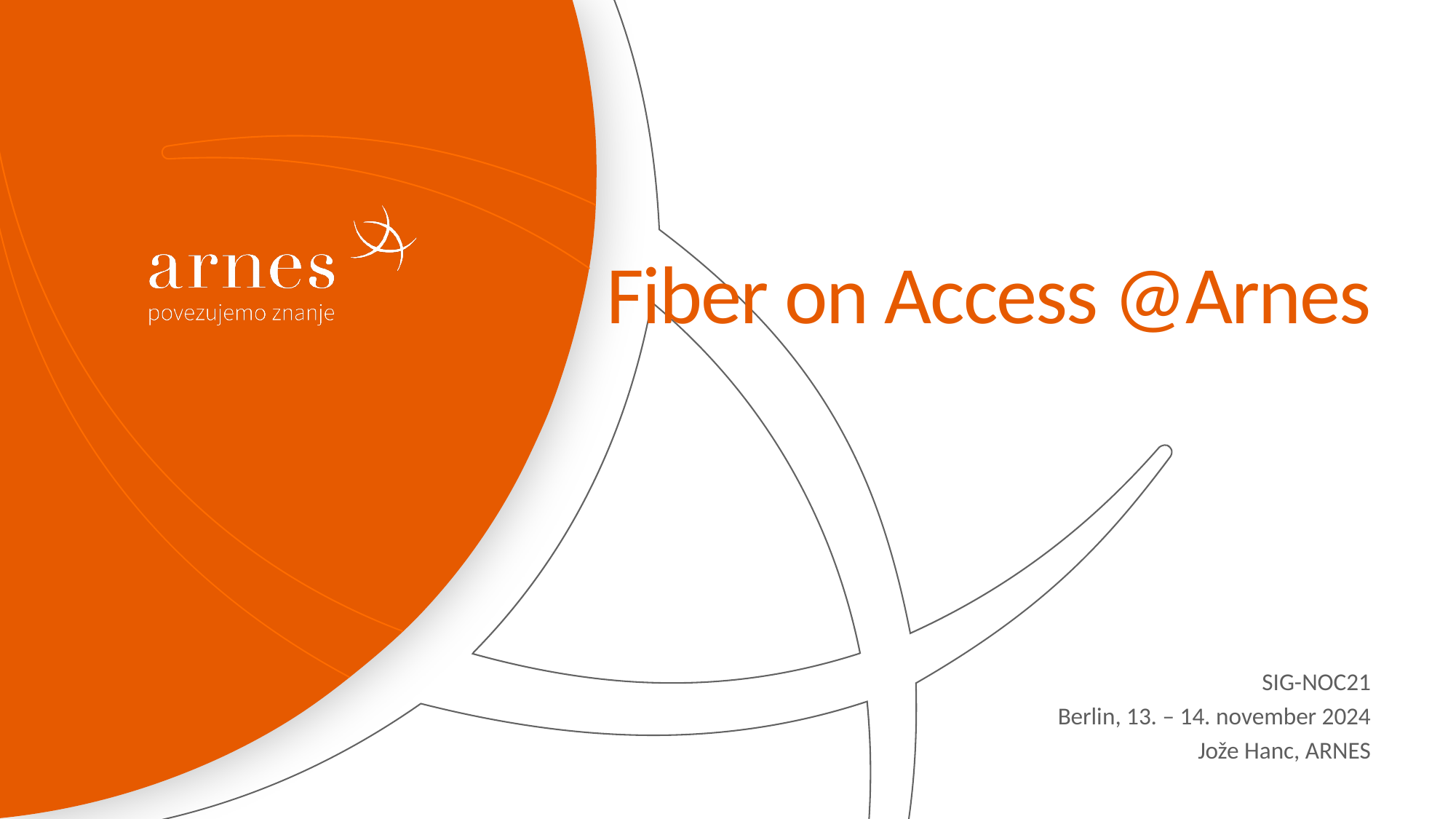

# Fiber on Access @Arnes
SIG-NOC21
Berlin, 13. – 14. november 2024
Jože Hanc, ARNES